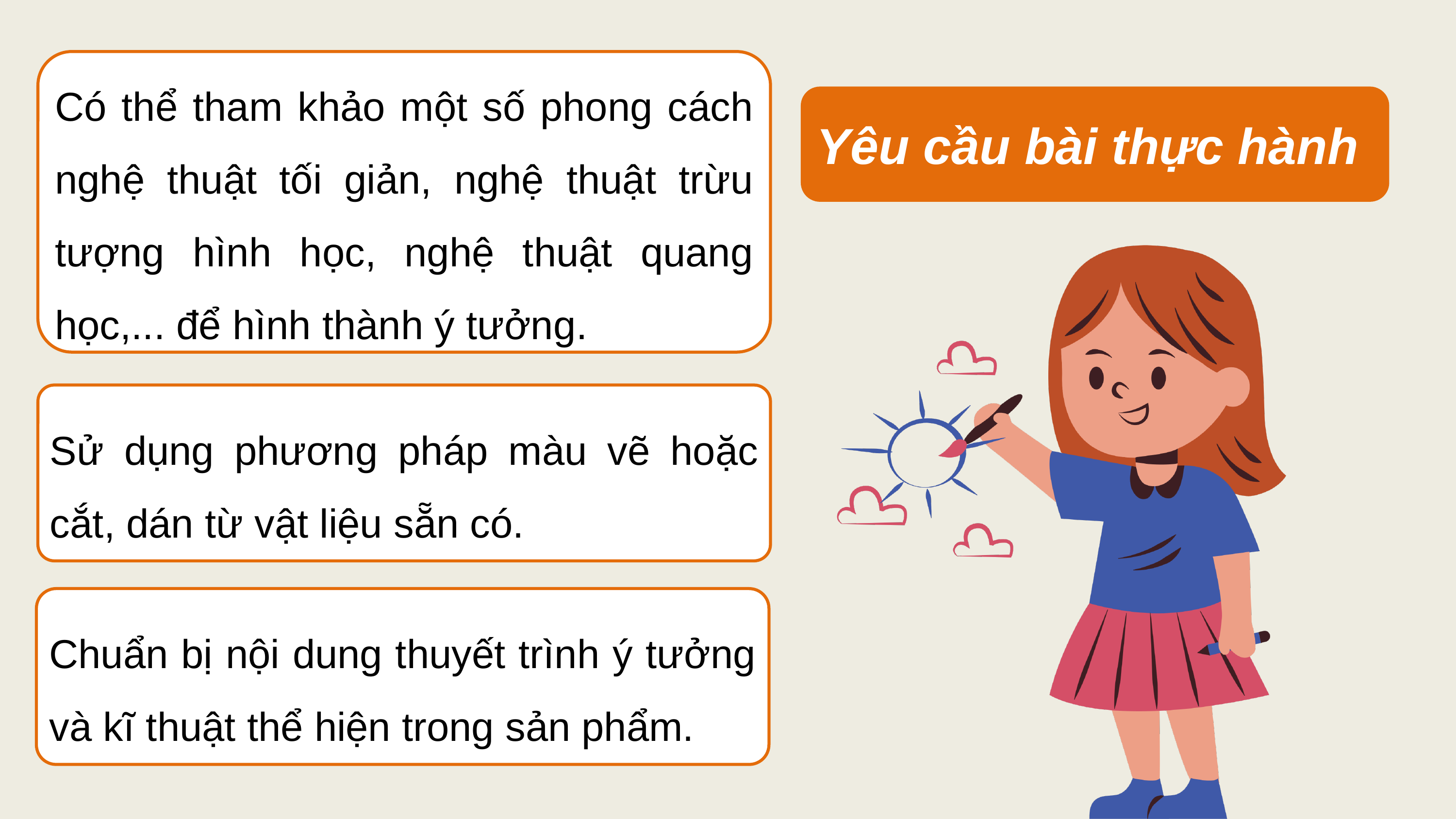

Có thể tham khảo một số phong cách nghệ thuật tối giản, nghệ thuật trừu tượng hình học, nghệ thuật quang học,... để hình thành ý tưởng.
Yêu cầu bài thực hành

Sử dụng phương pháp màu vẽ hoặc cắt, dán từ vật liệu sẵn có.
Chuẩn bị nội dung thuyết trình ý tưởng và kĩ thuật thể hiện trong sản phẩm.